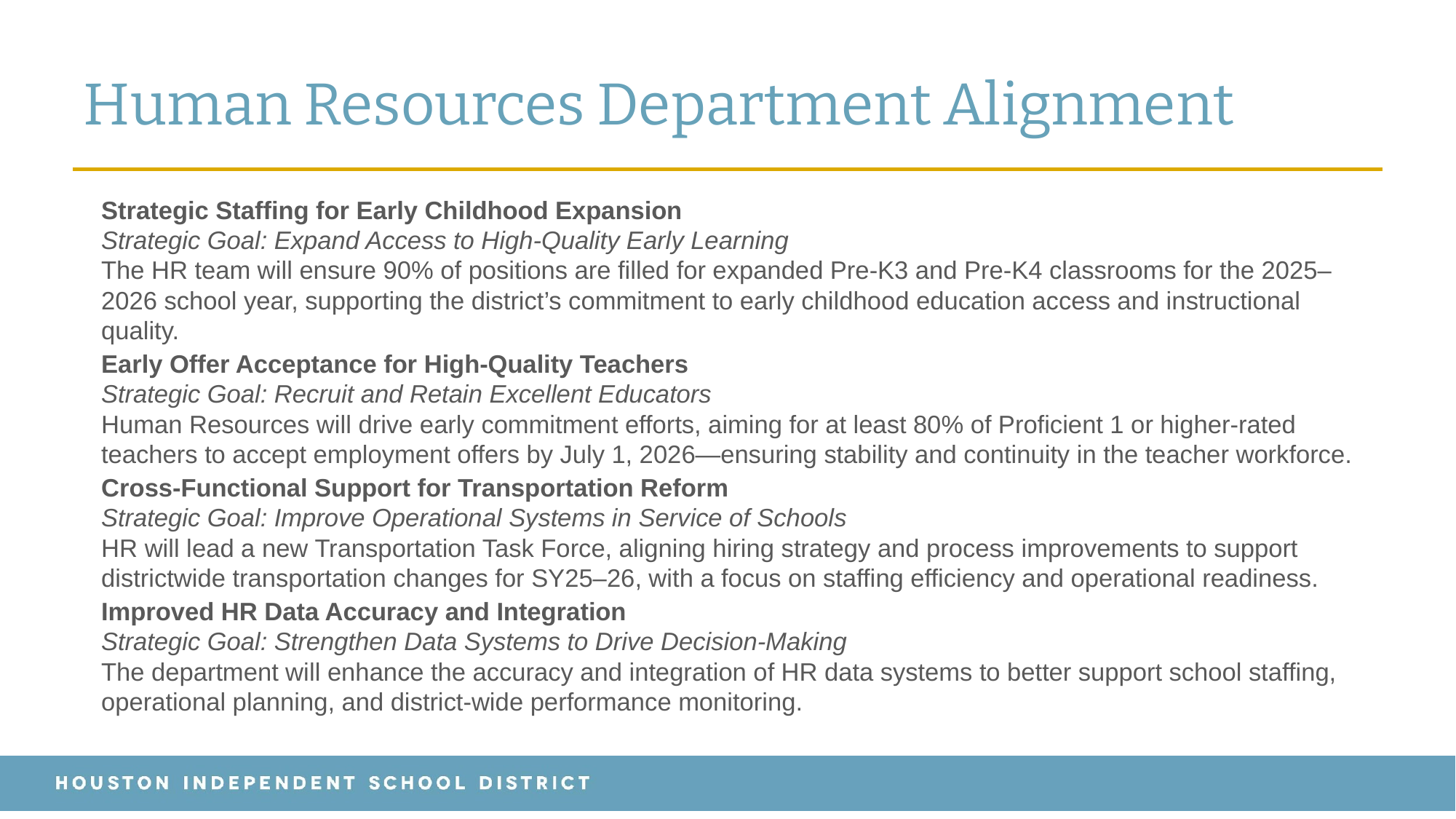

# Human Resources Department Alignment
Strategic Staffing for Early Childhood Expansion
Strategic Goal: Expand Access to High-Quality Early Learning
The HR team will ensure 90% of positions are filled for expanded Pre-K3 and Pre-K4 classrooms for the 2025–2026 school year, supporting the district’s commitment to early childhood education access and instructional quality.
Early Offer Acceptance for High-Quality Teachers
Strategic Goal: Recruit and Retain Excellent Educators
Human Resources will drive early commitment efforts, aiming for at least 80% of Proficient 1 or higher-rated teachers to accept employment offers by July 1, 2026—ensuring stability and continuity in the teacher workforce.
Cross-Functional Support for Transportation Reform
Strategic Goal: Improve Operational Systems in Service of Schools
HR will lead a new Transportation Task Force, aligning hiring strategy and process improvements to support districtwide transportation changes for SY25–26, with a focus on staffing efficiency and operational readiness.
Improved HR Data Accuracy and Integration
Strategic Goal: Strengthen Data Systems to Drive Decision-Making
The department will enhance the accuracy and integration of HR data systems to better support school staffing, operational planning, and district-wide performance monitoring.